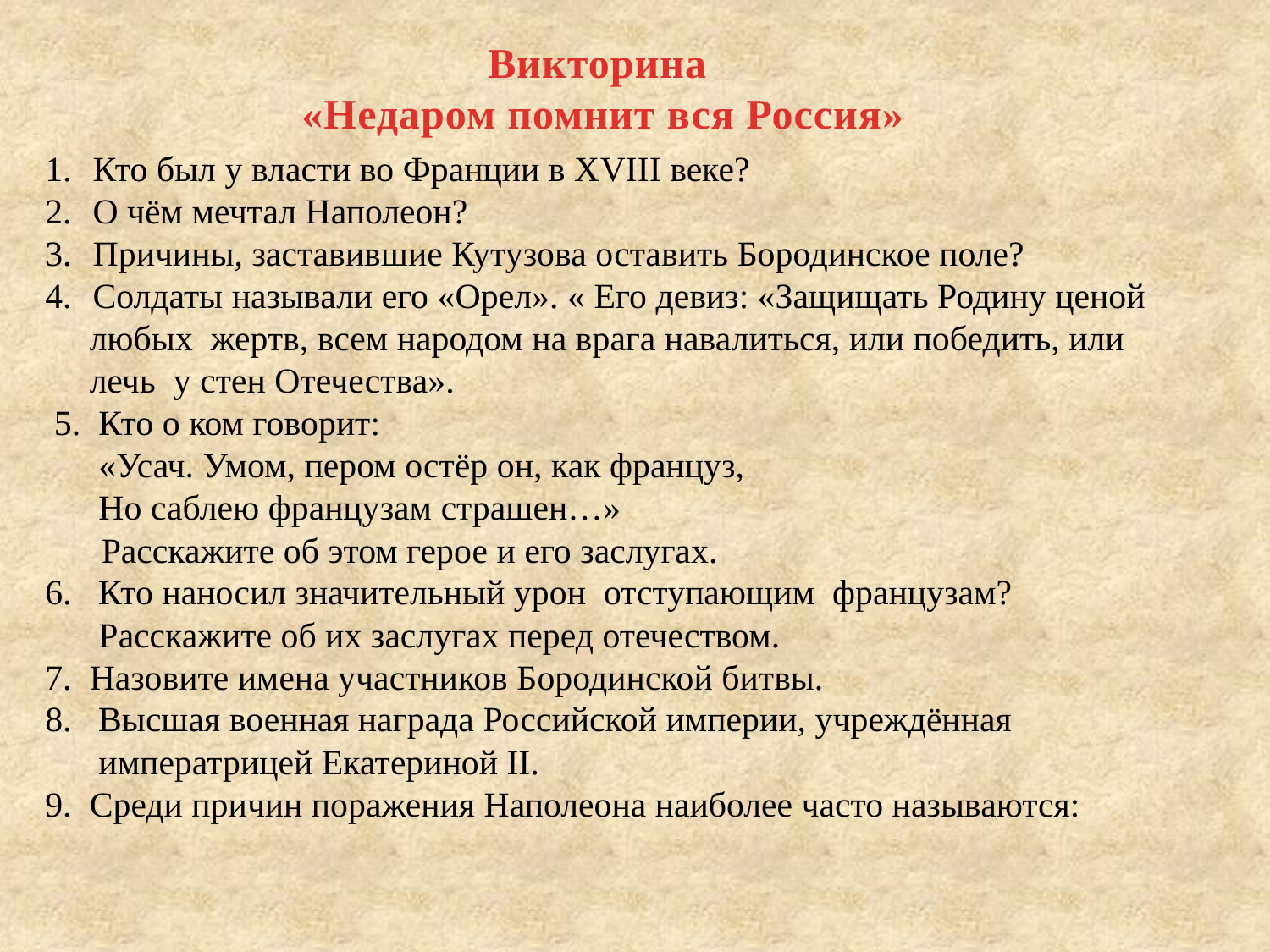

Викторина
 «Недаром помнит вся Россия»
Кто был у власти во Франции в ХVIII веке?
О чём мечтал Наполеон?
Причины, заставившие Кутузова оставить Бородинское поле?
Солдаты называли его «Орел». « Его девиз: «Защищать Родину ценой
     любых  жертв, всем народом на врага навалиться, или победить, или
     лечь  у стен Отечества».
 5.  Кто о ком говорит:
      «Усач. Умом, пером остёр он, как француз,
      Но саблею французам страшен…»
       Расскажите об этом герое и его заслугах.
6.   Кто наносил значительный урон  отступающим  французам?
      Расскажите об их заслугах перед отечеством.
7.  Назовите имена участников Бородинской битвы.
8.   Высшая военная награда Российской империи, учреждённая
      императрицей Екатериной II.
9.  Среди причин поражения Наполеона наиболее часто называются: